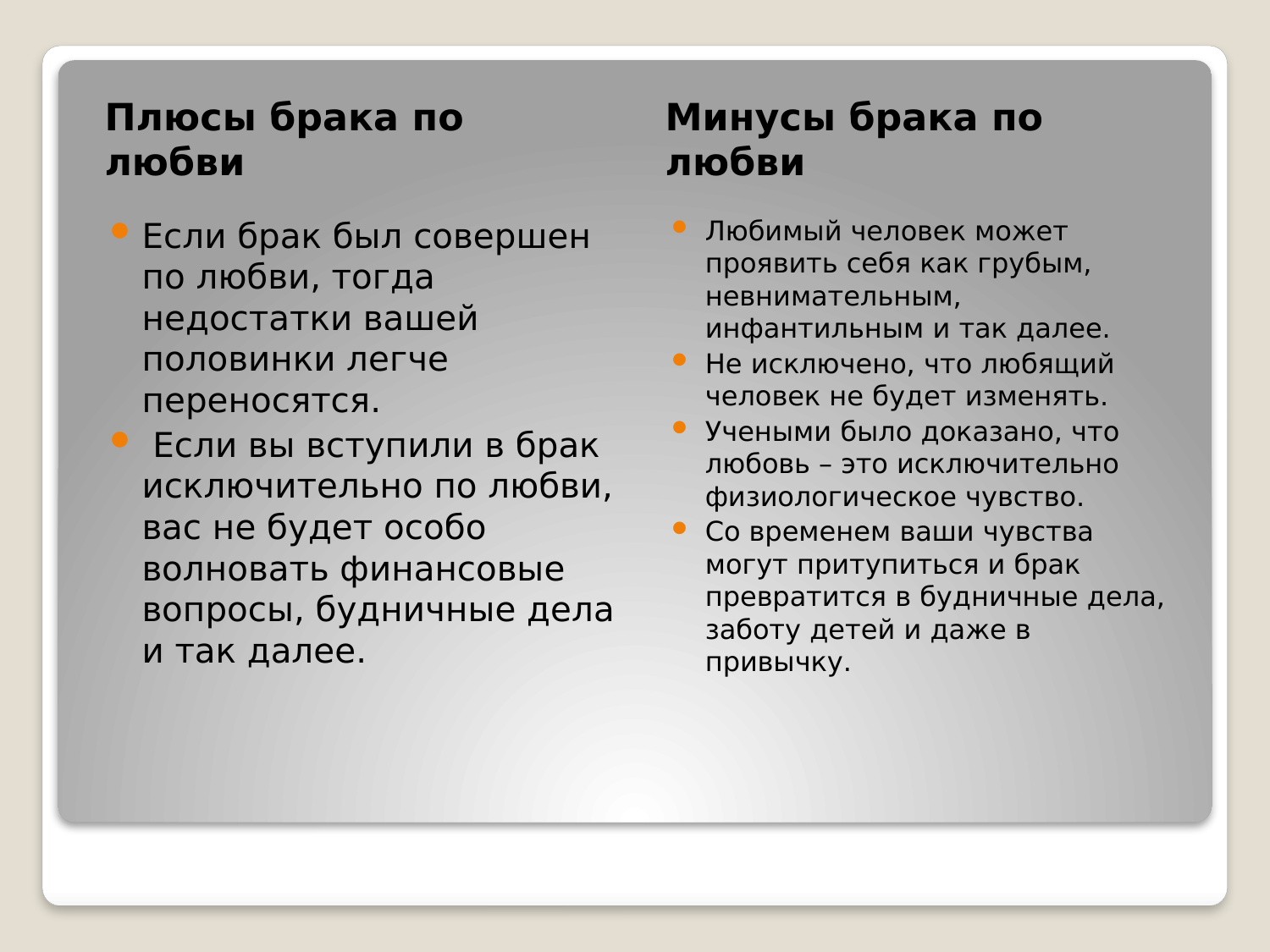

Плюсы брака по любви

Минусы брака по любви

Если брак был совершен по любви, тогда недостатки вашей половинки легче переносятся.
 Если вы вступили в брак исключительно по любви, вас не будет особо волновать финансовые вопросы, будничные дела и так далее.
Любимый человек может проявить себя как грубым, невнимательным, инфантильным и так далее.
Не исключено, что любящий человек не будет изменять.
Учеными было доказано, что любовь – это исключительно физиологическое чувство.
Со временем ваши чувства могут притупиться и брак превратится в будничные дела, заботу детей и даже в привычку.
#